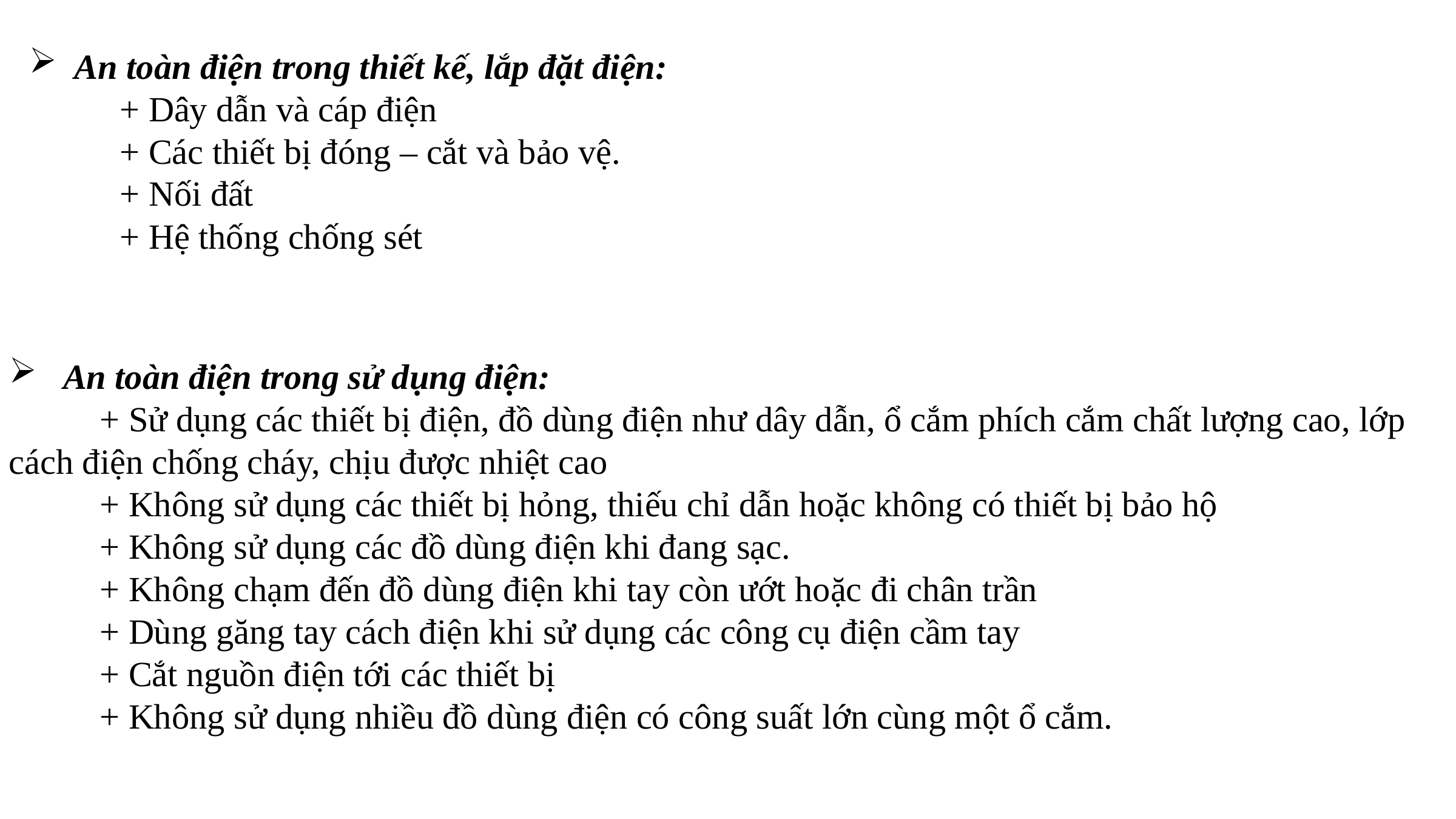

An toàn điện trong thiết kế, lắp đặt điện:
	+ Dây dẫn và cáp điện
	+ Các thiết bị đóng – cắt và bảo vệ.
	+ Nối đất
	+ Hệ thống chống sét
 An toàn điện trong sử dụng điện:
	+ Sử dụng các thiết bị điện, đồ dùng điện như dây dẫn, ổ cắm phích cắm chất lượng cao, lớp cách điện chống cháy, chịu được nhiệt cao
	+ Không sử dụng các thiết bị hỏng, thiếu chỉ dẫn hoặc không có thiết bị bảo hộ
	+ Không sử dụng các đồ dùng điện khi đang sạc.
	+ Không chạm đến đồ dùng điện khi tay còn ướt hoặc đi chân trần
	+ Dùng găng tay cách điện khi sử dụng các công cụ điện cầm tay
	+ Cắt nguồn điện tới các thiết bị
	+ Không sử dụng nhiều đồ dùng điện có công suất lớn cùng một ổ cắm.